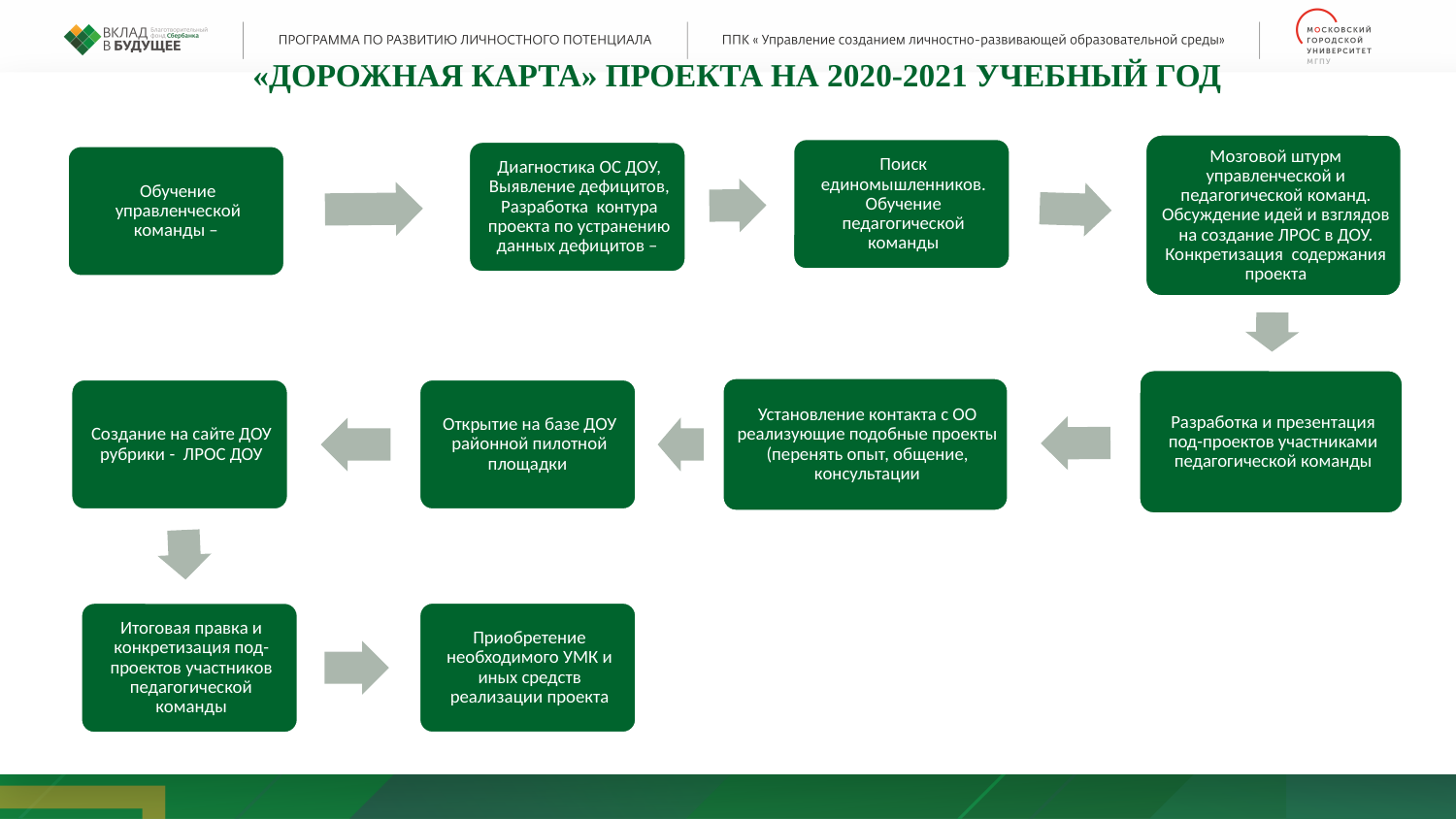

«ДОРОЖНая КАРТа» ПРОЕКТА НА 2020-2021 учебный год
Обучение управленческой команды –

Диагностика ОС ДОУ, Выявление дефицитов, Разработка  контура проекта по устранению данных дефицитов –

Поиск единомышленников. Обучение педагогической команды

Мозговой штурм управленческой и педагогической команд. Обсуждение идей и взглядов на создание ЛРОС в ДОУ. Конкретизация  содержания проекта

Разработка и презентация под-проектов участниками педагогической команды

Установление контакта с ОО реализующие подобные проекты (перенять опыт, общение, консультации

Открытие на базе ДОУ районной пилотной площадки

Создание на сайте ДОУ рубрики -  ЛРОС ДОУ

Итоговая правка и конкретизация под-проектов участников педагогической команды

Приобретение необходимого УМК и иных средств реализации проекта